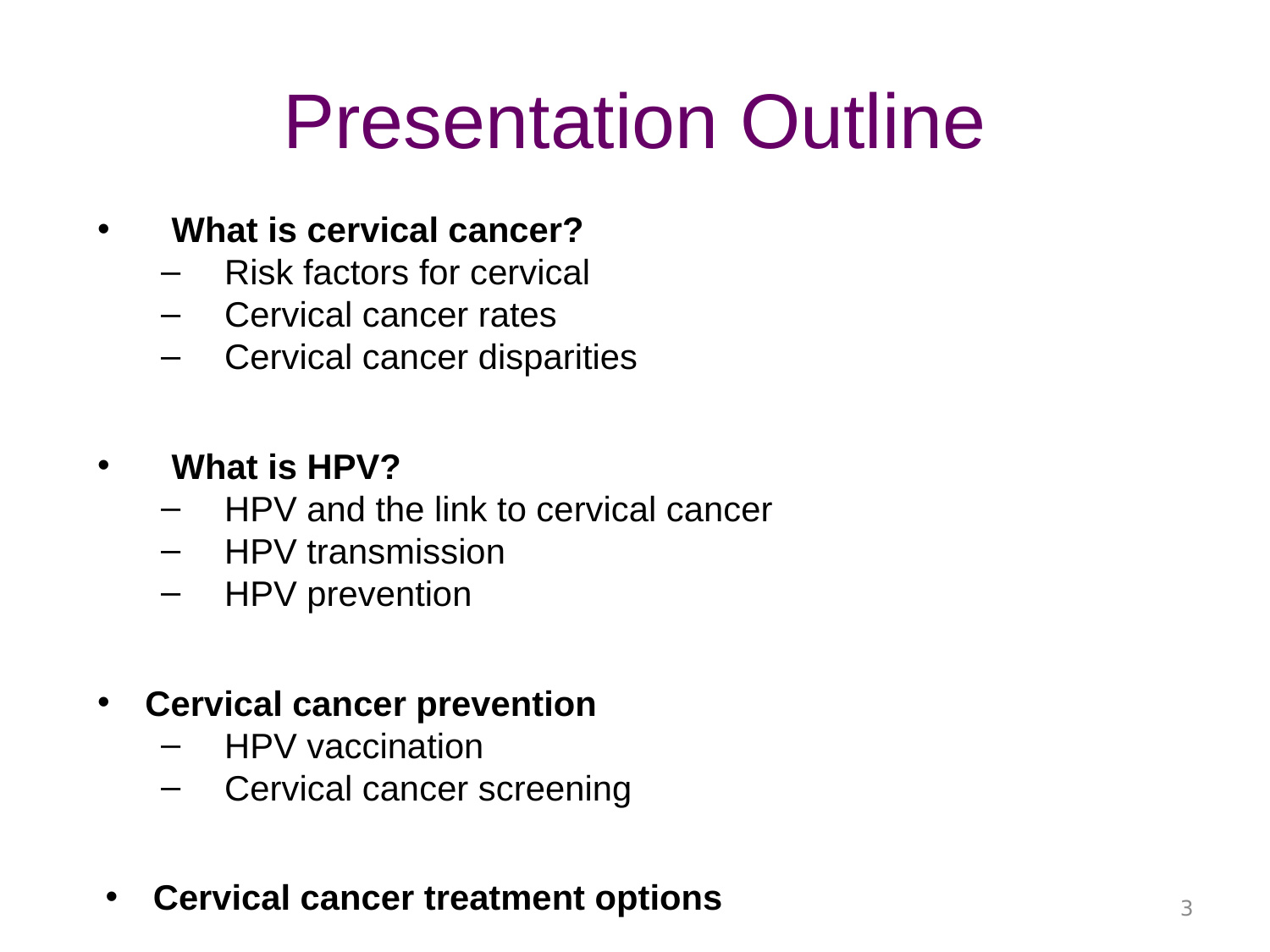

# Presentation Outline
What is cervical cancer?
Risk factors for cervical
Cervical cancer rates
Cervical cancer disparities

What is HPV?
HPV and the link to cervical cancer
HPV transmission
HPV prevention

Cervical cancer prevention
HPV vaccination
Cervical cancer screening

Cervical cancer treatment options

Conclusion

3